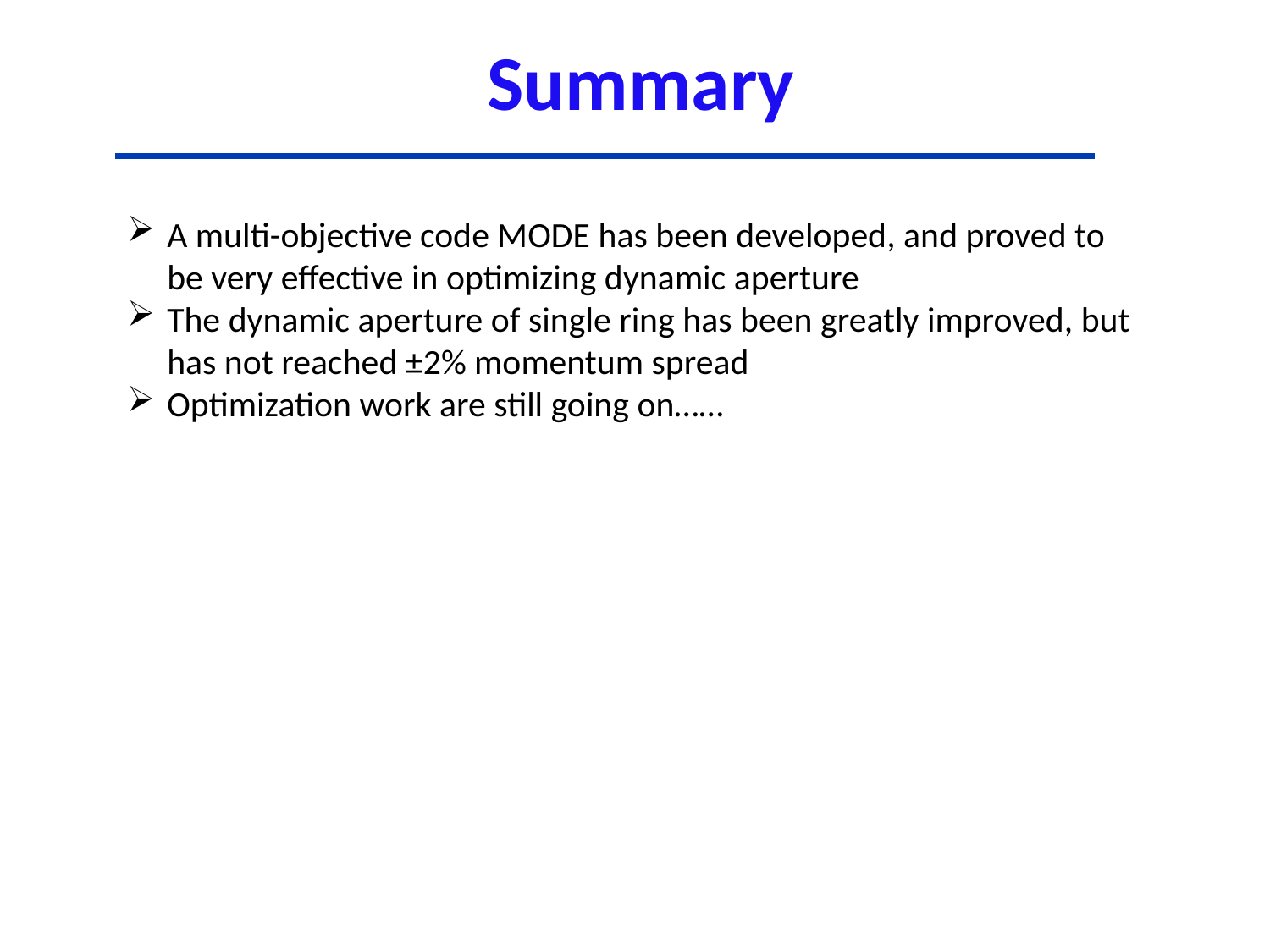

# Summary

A multi-objective code MODE has been developed, and proved to be very effective in optimizing dynamic aperture
The dynamic aperture of single ring has been greatly improved, but has not reached ±2% momentum spread
Optimization work are still going on……